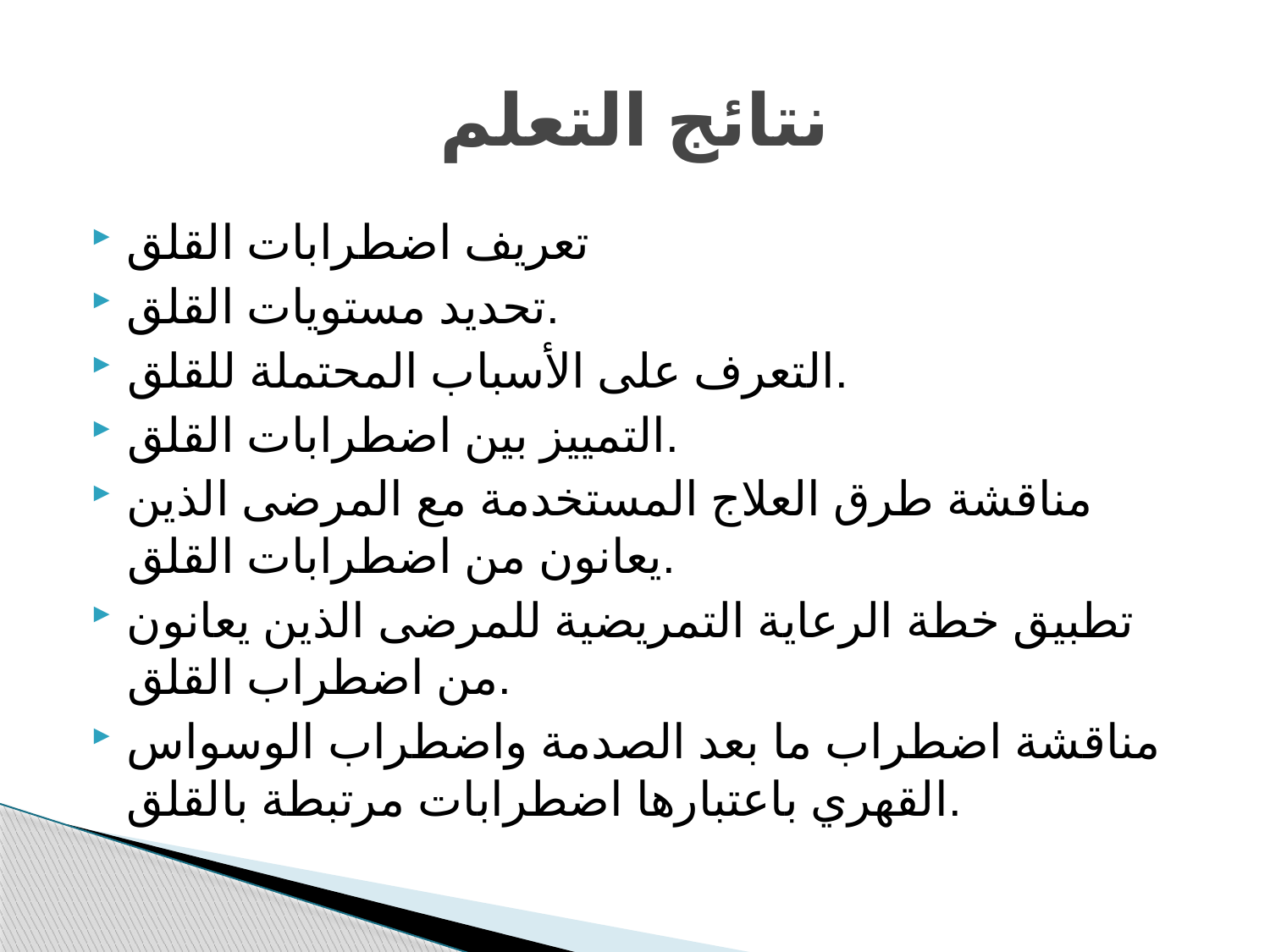

# نتائج التعلم
تعريف اضطرابات القلق
تحديد مستويات القلق.
التعرف على الأسباب المحتملة للقلق.
التمييز بين اضطرابات القلق.
مناقشة طرق العلاج المستخدمة مع المرضى الذين يعانون من اضطرابات القلق.
تطبيق خطة الرعاية التمريضية للمرضى الذين يعانون من اضطراب القلق.
مناقشة اضطراب ما بعد الصدمة واضطراب الوسواس القهري باعتبارها اضطرابات مرتبطة بالقلق.